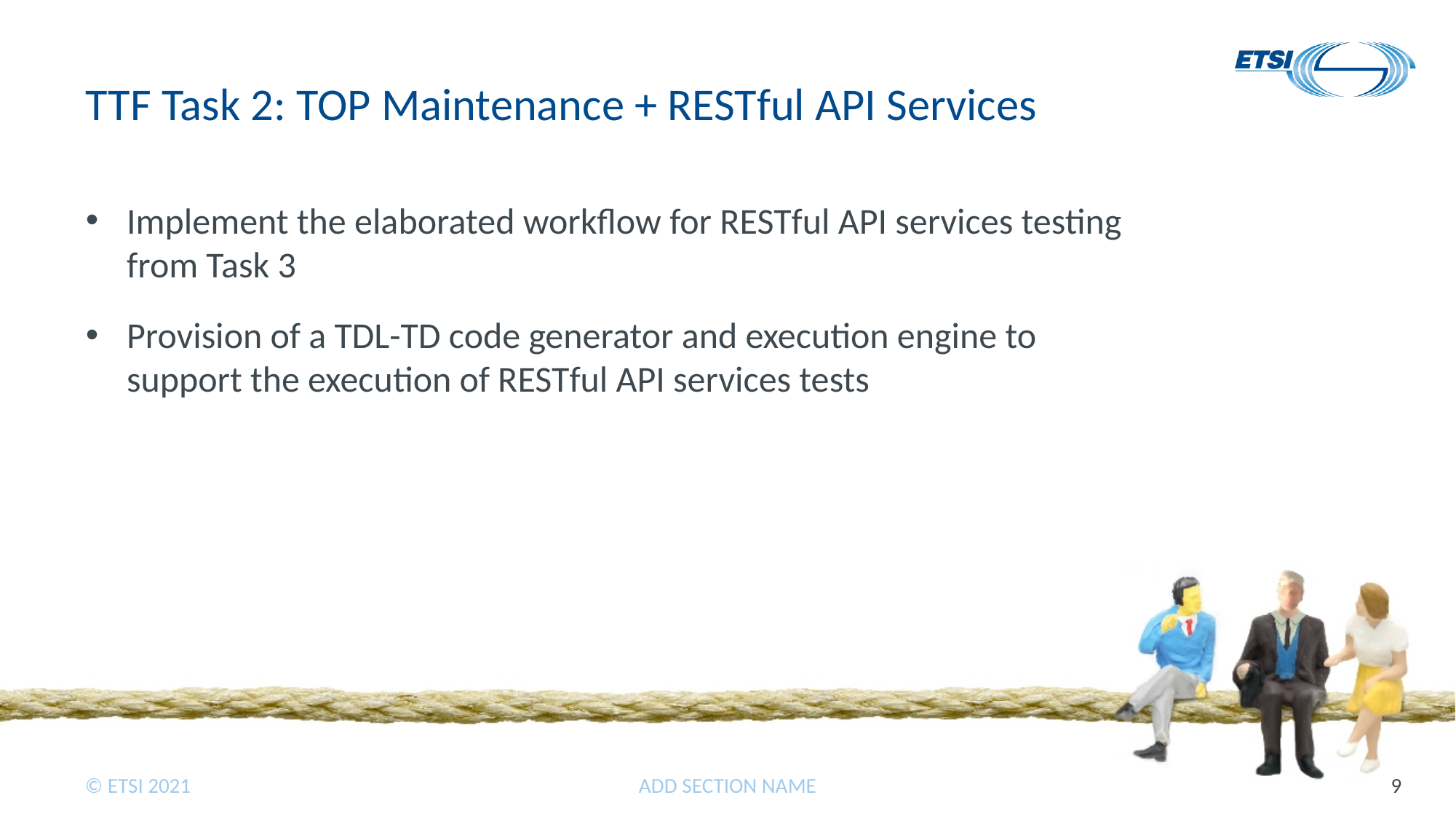

# TTF Task 2: TOP Maintenance + RESTful API Services
Implement the elaborated workflow for RESTful API services testing from Task 3
Provision of a TDL-TD code generator and execution engine to support the execution of RESTful API services tests

ADD SECTION NAME